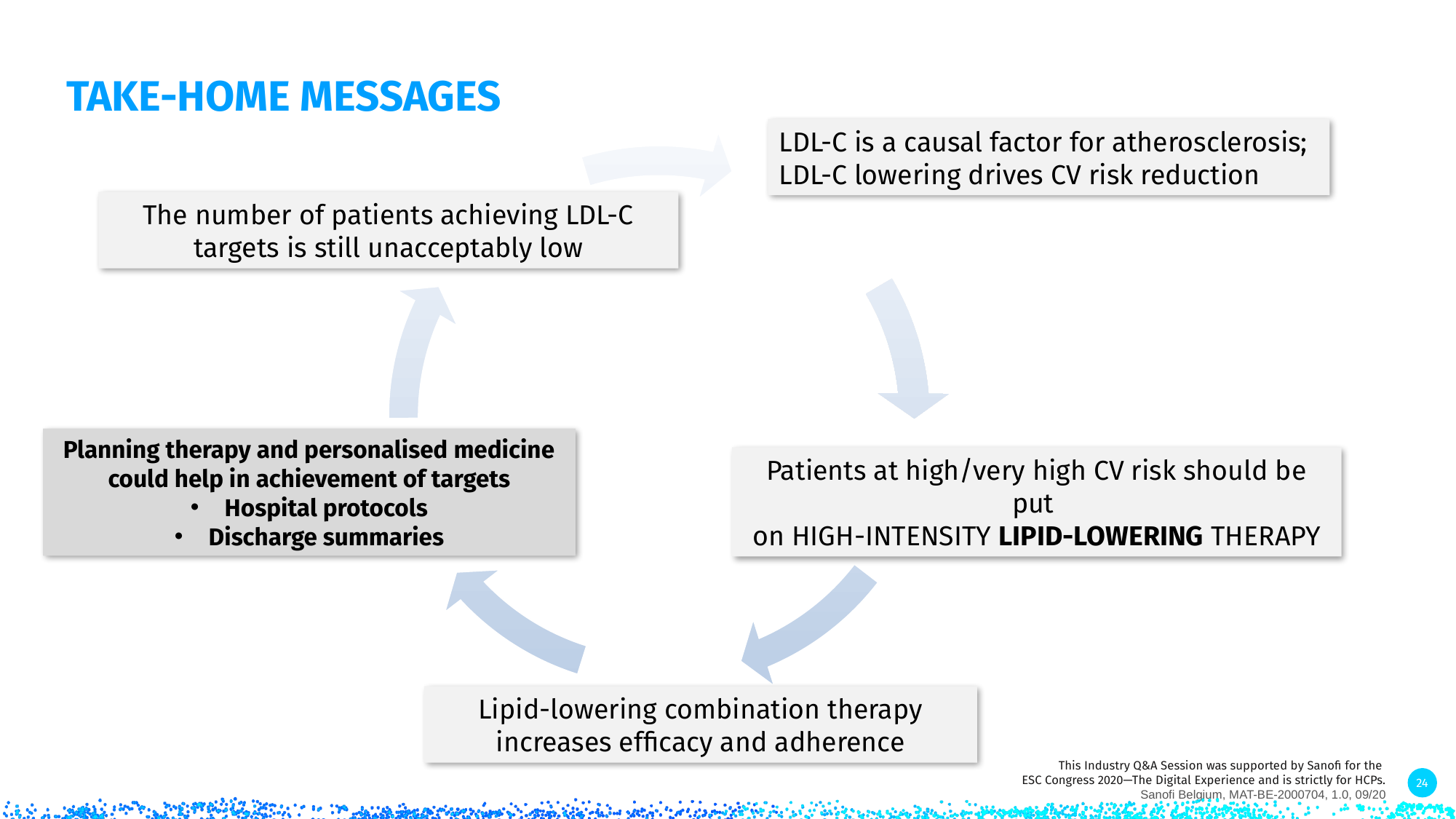

# Take-home messages
LDL-C is a causal factor for atherosclerosis;
LDL-C lowering drives CV risk reduction

The number of patients achieving LDL-C targets is still unacceptably low
Planning therapy and personalised medicine could help in achievement of targets
Hospital protocols
Discharge summaries
Patients at high/very high CV risk should be put
on HIGH-INTENSITY LIPID-LOWERING THERAPY
Lipid-lowering combination therapy increases efficacy and adherence